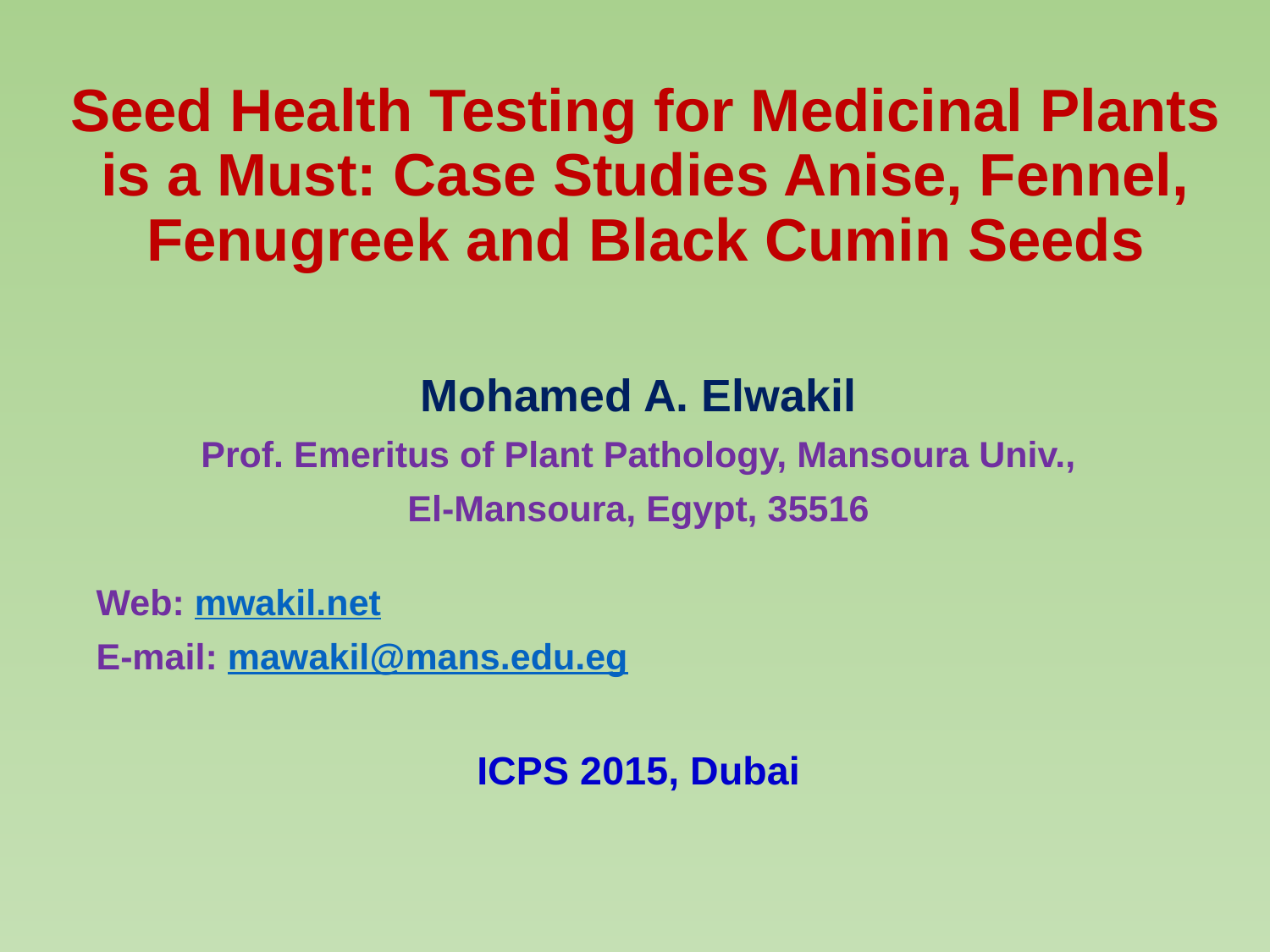

# Seed Health Testing for Medicinal Plants is a Must: Case Studies Anise, Fennel, Fenugreek and Black Cumin Seeds
Mohamed A. Elwakil
Prof. Emeritus of Plant Pathology, Mansoura Univ.,
El-Mansoura, Egypt, 35516
Web: mwakil.net
E-mail: mawakil@mans.edu.eg

ICPS 2015, Dubai